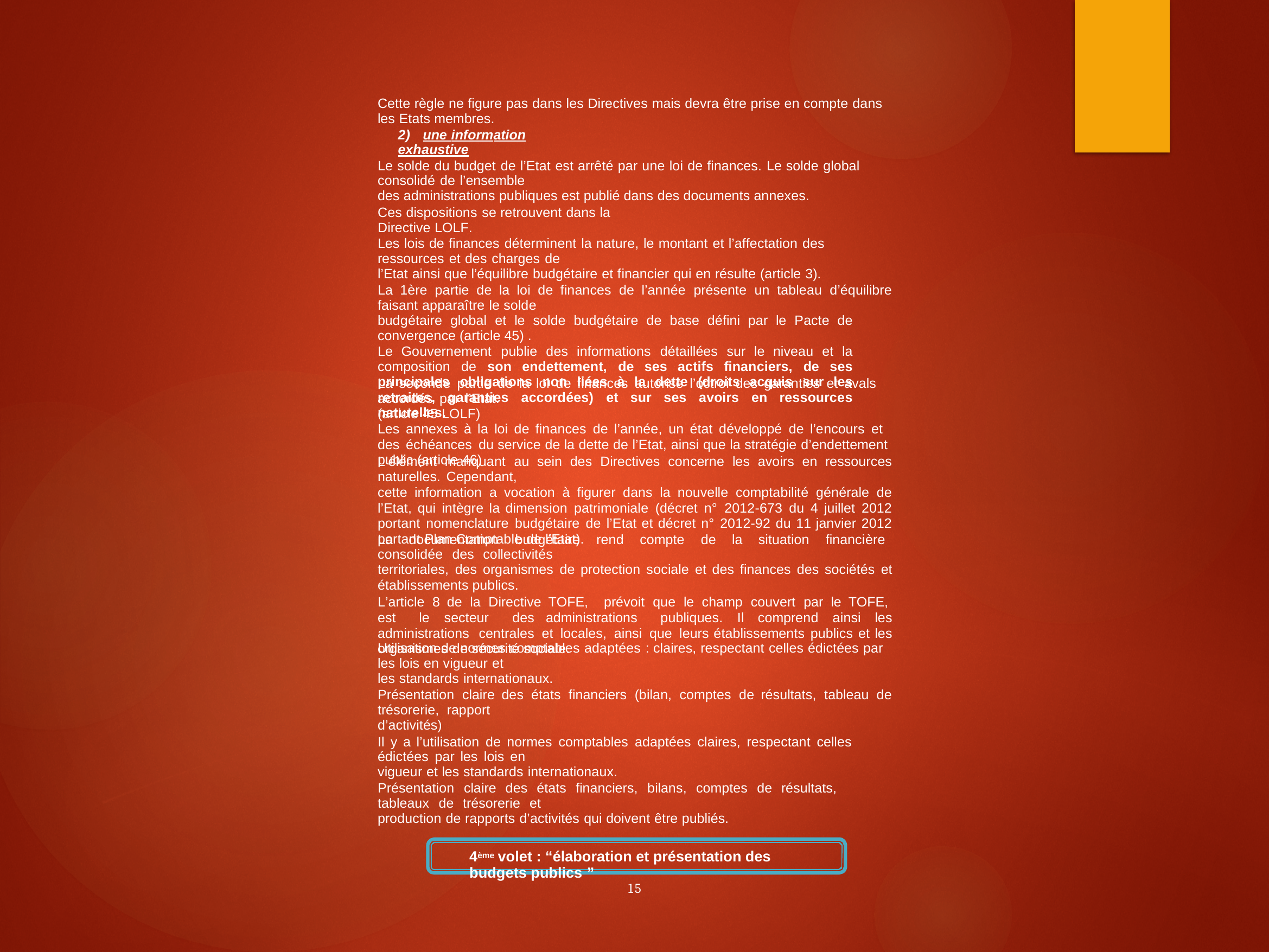

Cette règle ne figure pas dans les Directives mais devra être prise en compte dans les Etats membres.
2)   une information exhaustive
Le solde du budget de l’Etat est arrêté par une loi de finances. Le solde global consolidé de l’ensemble
des administrations publiques est publié dans des documents annexes.
Ces dispositions se retrouvent dans la Directive LOLF.
Les lois de finances déterminent la nature, le montant et l’affectation des ressources et des charges de
l’Etat ainsi que l’équilibre budgétaire et financier qui en résulte (article 3).
La 1ère partie de la loi de finances de l’année présente un tableau d’équilibre faisant apparaître le solde
budgétaire global et le solde budgétaire de base défini par le Pacte de convergence (article 45) .
Le Gouvernement publie des informations détaillées sur le niveau et la composition de son endettement, de ses actifs financiers, de ses principales obligations non liées à la dette (droits acquis sur les retraites, garanties accordées) et sur ses avoirs en ressources naturelles.
La seconde partie de la loi de finances autorise l’octroi des garanties et avals accordés par l’Etat.
(article 45 LOLF)
Les annexes à la loi de finances de l’année, un état développé de l’encours et des échéances du service de la dette de l’Etat, ainsi que la stratégie d’endettement public (article 46)
L’élément manquant au sein des Directives concerne les avoirs en ressources naturelles. Cependant,
cette information a vocation à figurer dans la nouvelle comptabilité générale de l’Etat, qui intègre la dimension patrimoniale (décret n° 2012-673 du 4 juillet 2012 portant nomenclature budgétaire de l’Etat et décret n° 2012-92 du 11 janvier 2012 portant Plan Comptable de l’Etat).
La  documentation  budgétaire  rend  compte  de  la  situation  financière  consolidée  des  collectivités
territoriales, des organismes de protection sociale et des finances des sociétés et établissements publics.
L’article  8 de  la  Directive TOFE,    prévoit  que  le  champ  couvert  par  le TOFE,  est  le secteur  des administrations  publiques. Il comprend ainsi les administrations  centrales et locales, ainsi que leurs établissements publics et les organismes de sécurité sociale.
Utilisation de normes comptables adaptées : claires, respectant celles édictées par les lois en vigueur et
les standards internationaux.
Présentation  claire des  états  financiers  (bilan,  comptes  de résultats,  tableau  de trésorerie,  rapport
d’activités)
Il y a l’utilisation de normes comptables adaptées claires, respectant celles édictées par les lois en
vigueur et les standards internationaux.
Présentation  claire  des  états  financiers,  bilans,  comptes  de  résultats,  tableaux  de  trésorerie  et
production de rapports d’activités qui doivent être publiés.

4ème volet : “élaboration et présentation des budgets publics ”

15